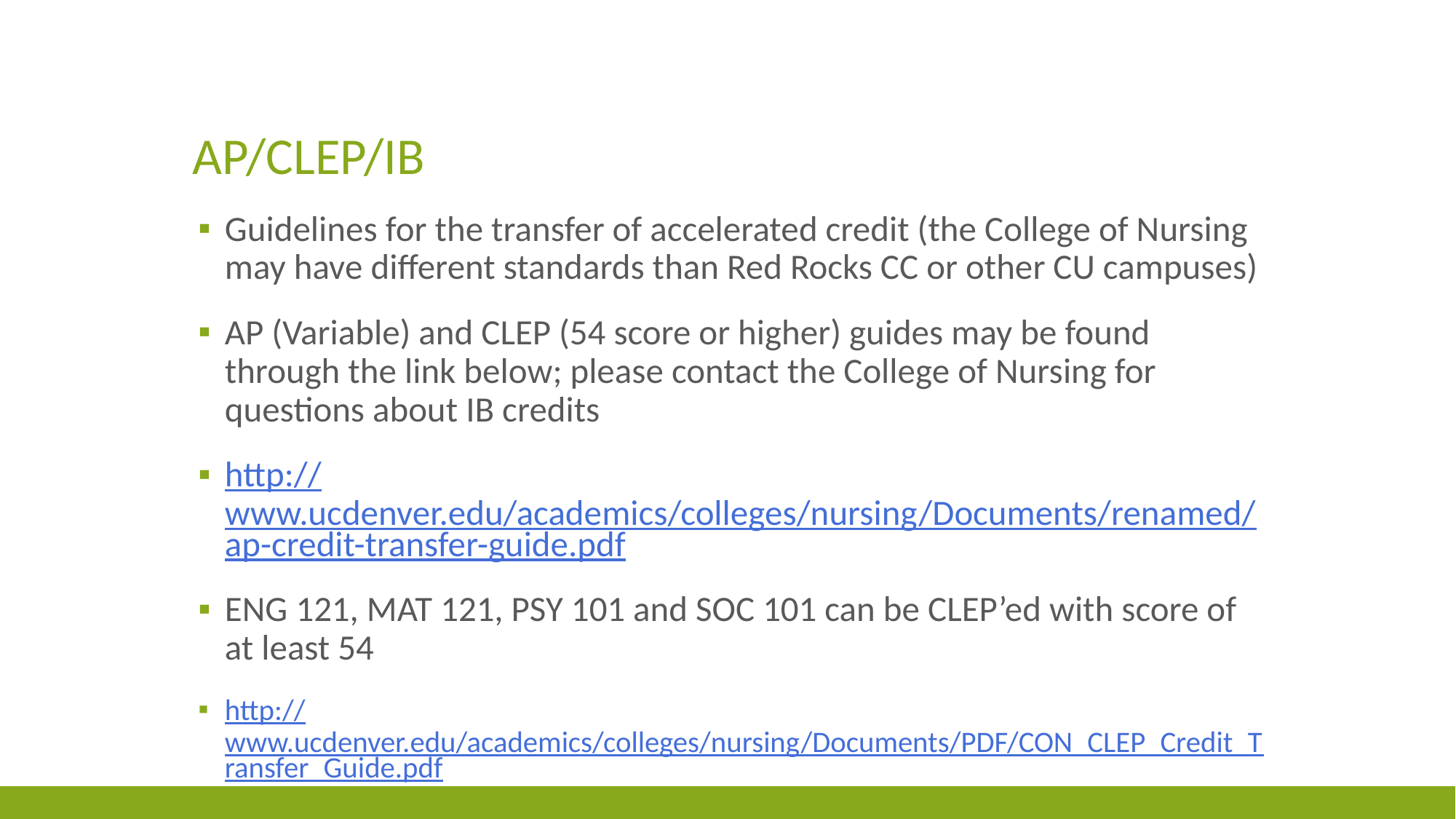

# AP/CLEP/IB
Guidelines for the transfer of accelerated credit (the College of Nursing may have different standards than Red Rocks CC or other CU campuses)
AP (Variable) and CLEP (54 score or higher) guides may be found through the link below; please contact the College of Nursing for questions about IB credits
http://www.ucdenver.edu/academics/colleges/nursing/Documents/renamed/ap-credit-transfer-guide.pdf
ENG 121, MAT 121, PSY 101 and SOC 101 can be CLEP’ed with score of at least 54
http://www.ucdenver.edu/academics/colleges/nursing/Documents/PDF/CON_CLEP_Credit_Transfer_Guide.pdf